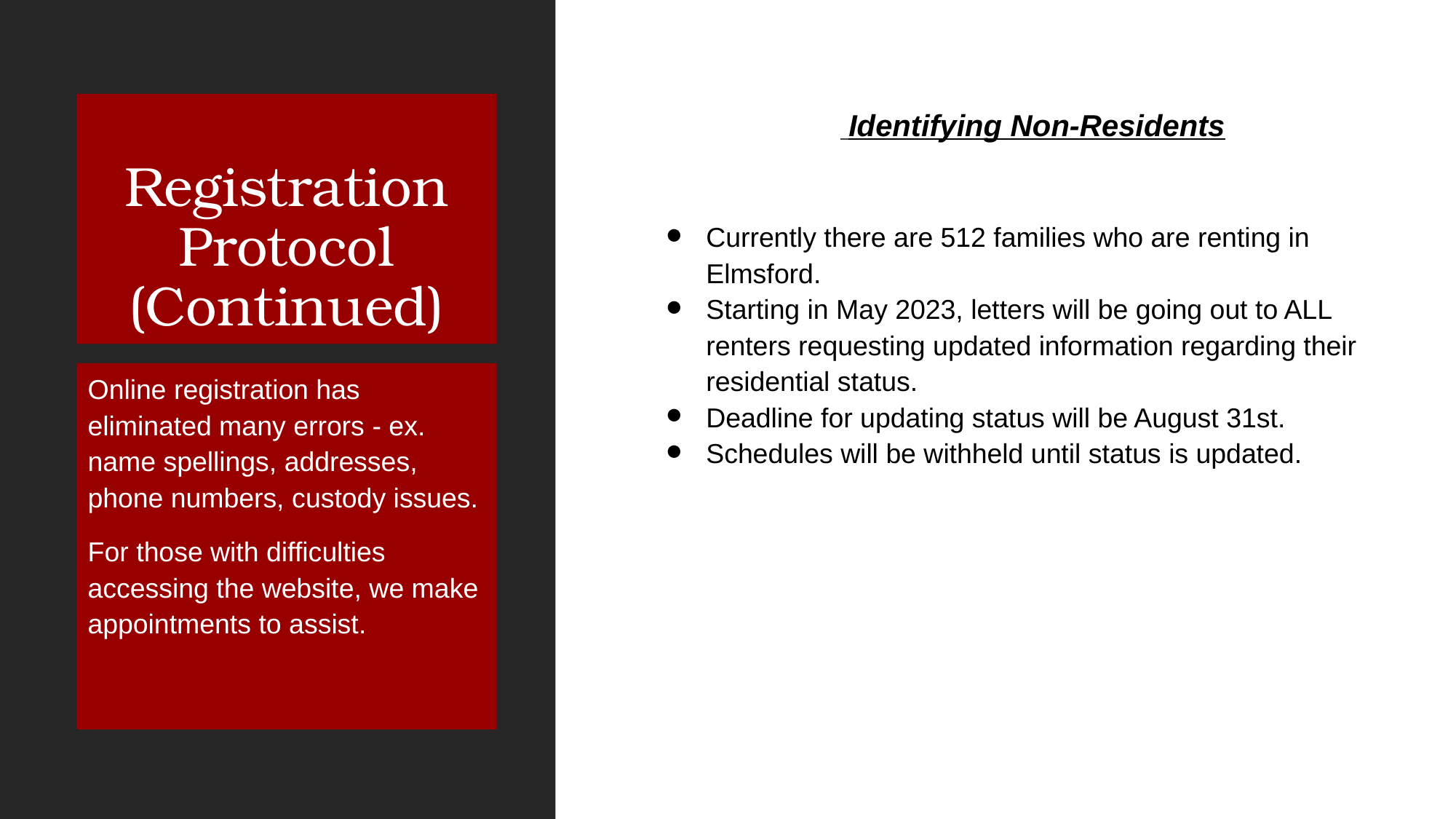

# Registration Protocol
(Continued)

 Identifying Non-Residents

Currently there are 512 families who are renting in Elmsford.
Starting in May 2023, letters will be going out to ALL renters requesting updated information regarding their residential status.
Deadline for updating status will be August 31st.
Schedules will be withheld until status is updated.

Online registration has eliminated many errors - ex. name spellings, addresses, phone numbers, custody issues.
For those with difficulties accessing the website, we make appointments to assist.